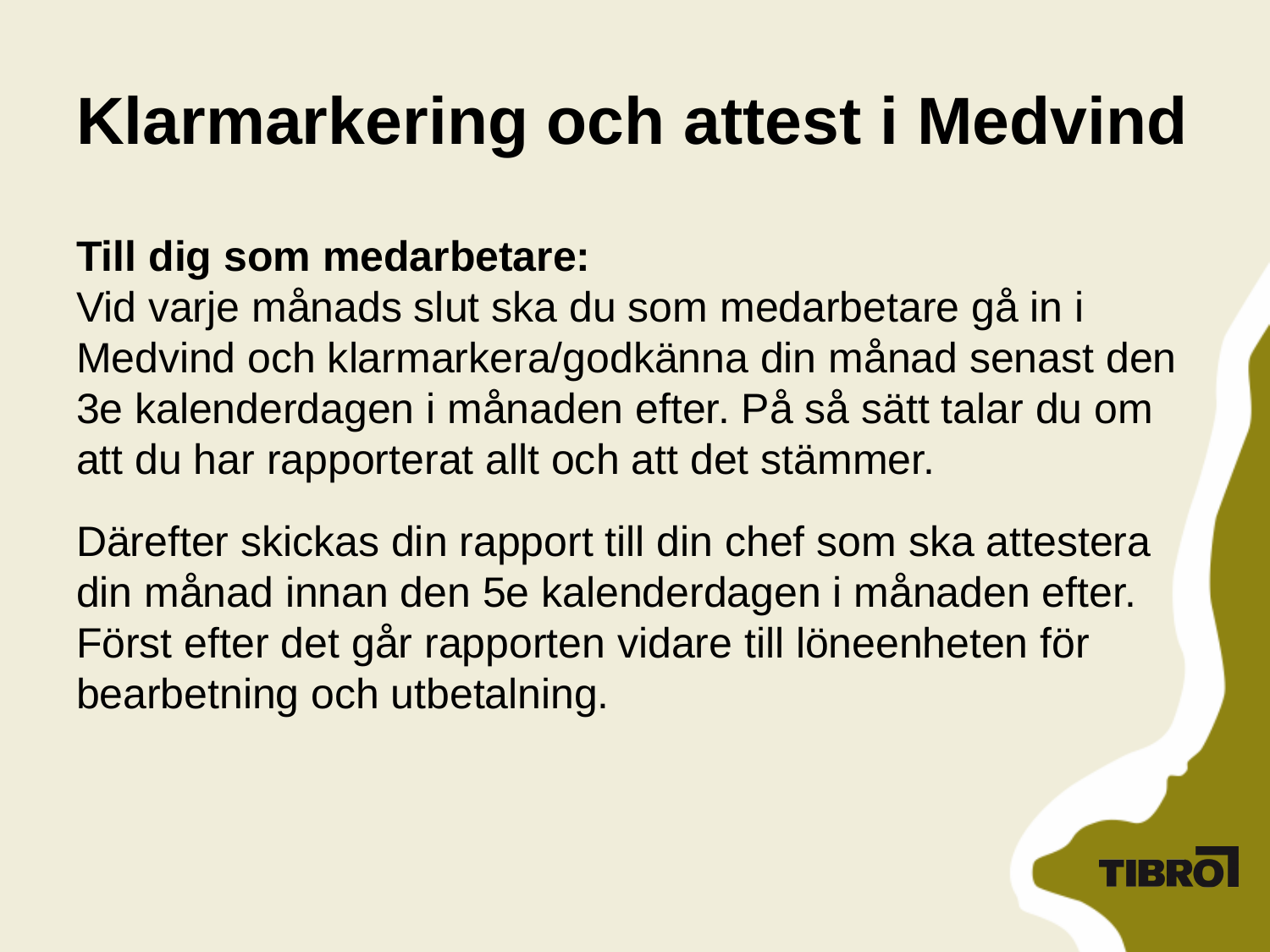

# Klarmarkering och attest i Medvind
Till dig som medarbetare:
Vid varje månads slut ska du som medarbetare gå in i Medvind och klarmarkera/godkänna din månad senast den 3e kalenderdagen i månaden efter. På så sätt talar du om att du har rapporterat allt och att det stämmer.
Därefter skickas din rapport till din chef som ska attestera din månad innan den 5e kalenderdagen i månaden efter.  Först efter det går rapporten vidare till löneenheten för bearbetning och utbetalning.